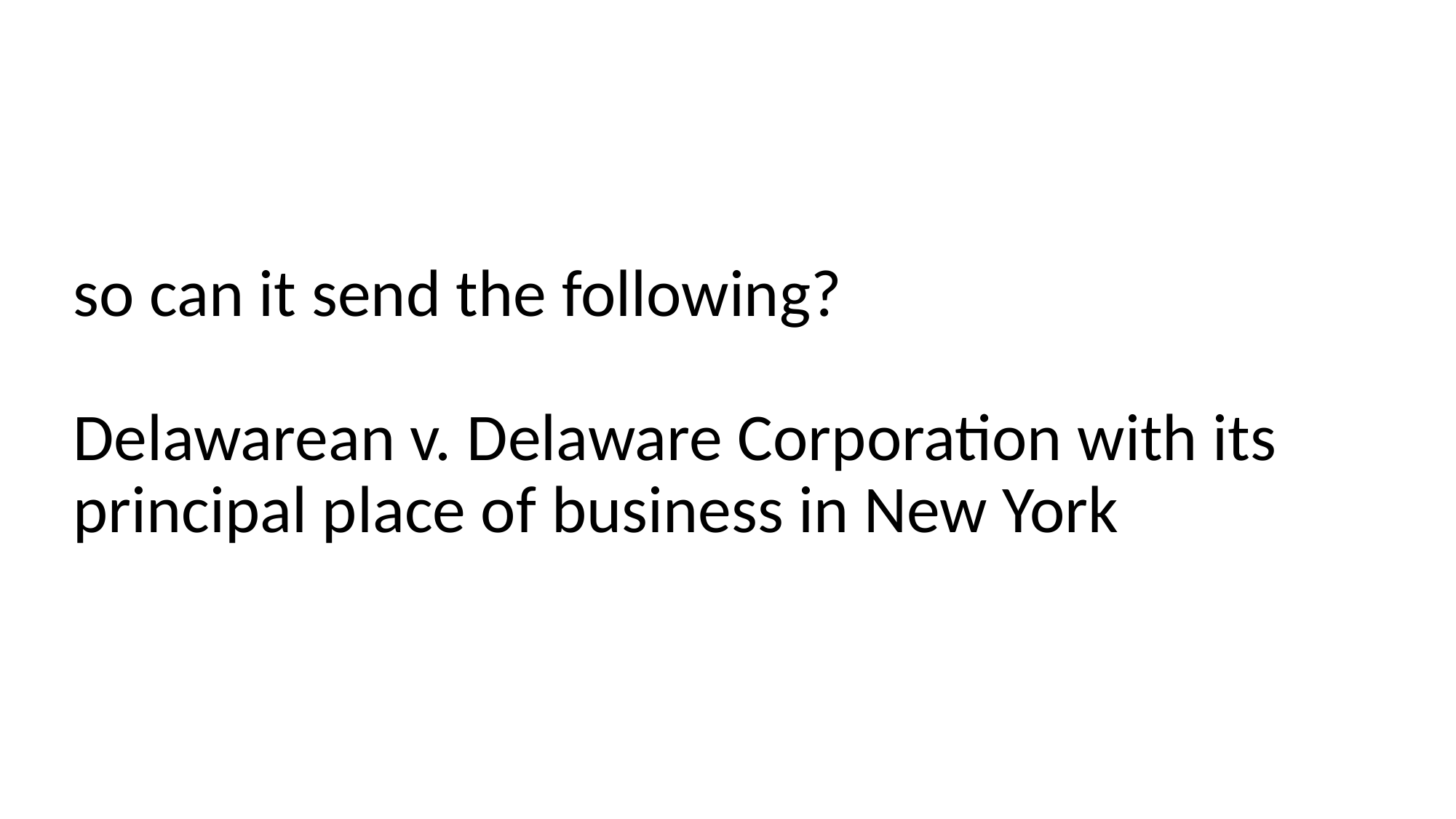

# so can it send the following? Delawarean v. Delaware Corporation with its principal place of business in New York